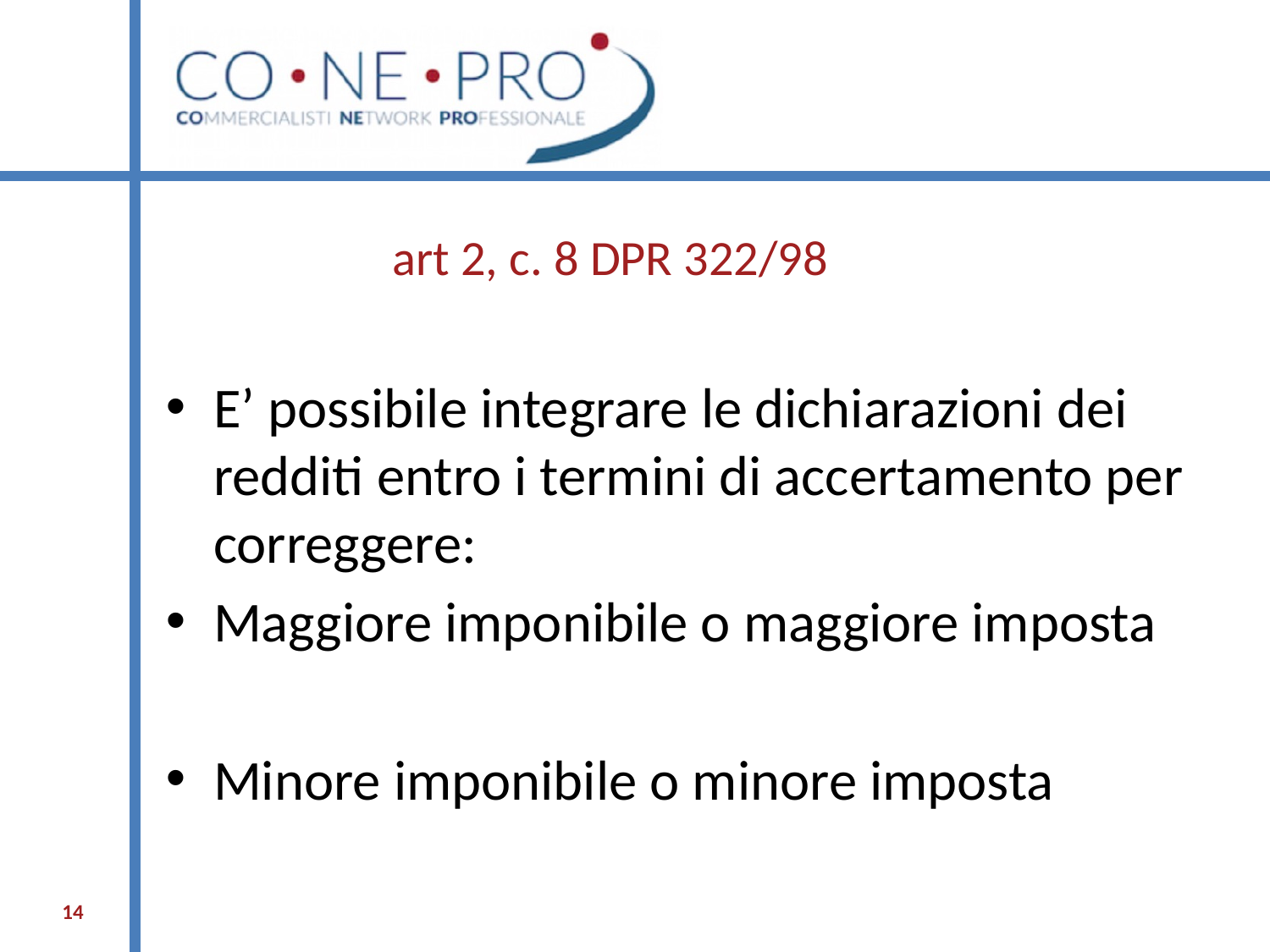

# art 2, c. 8 DPR 322/98

E’ possibile integrare le dichiarazioni dei redditi entro i termini di accertamento per correggere:
Maggiore imponibile o maggiore imposta

Minore imponibile o minore imposta
14